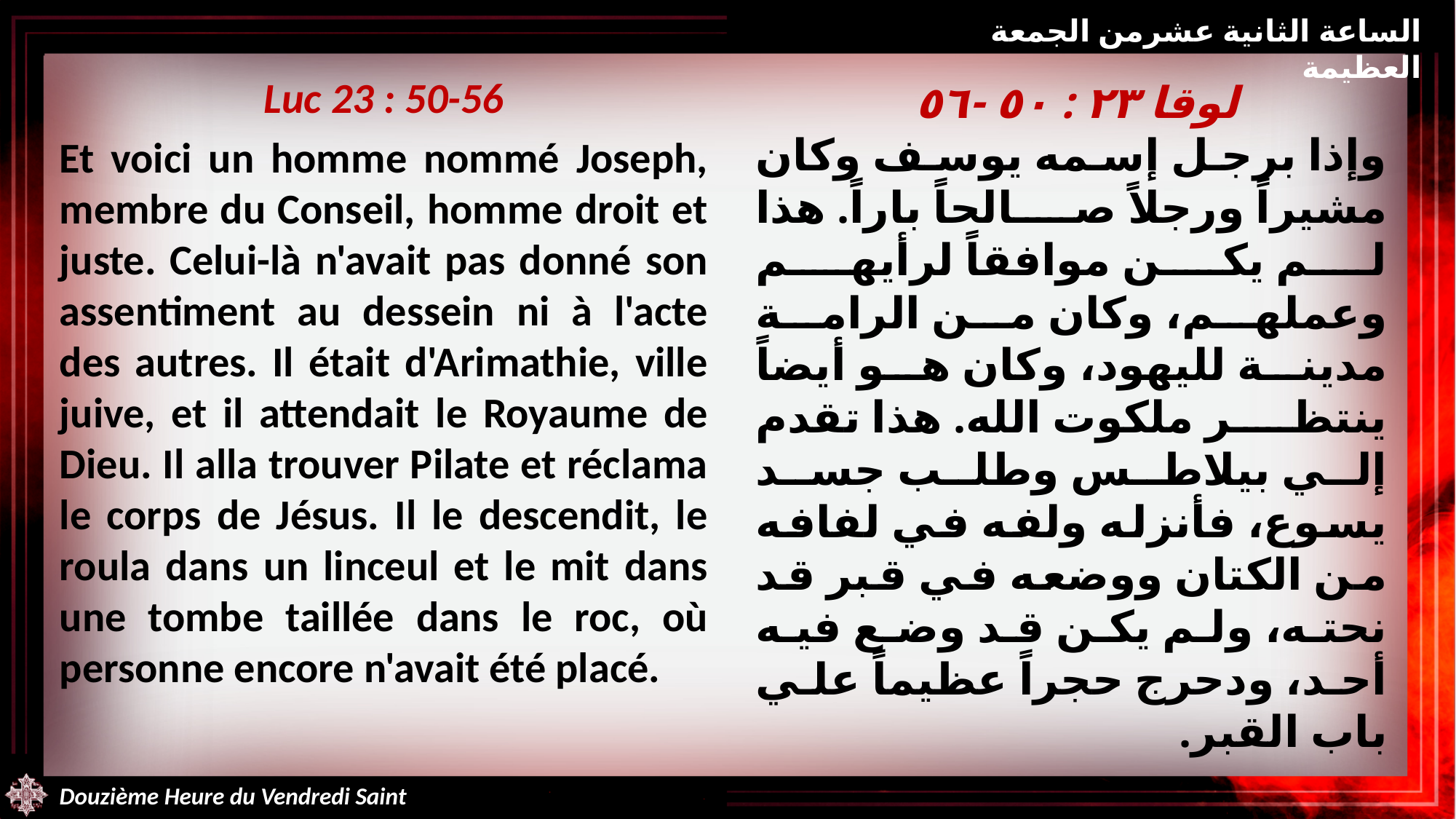

الساعة الثانية عشرمن الجمعة العظيمة
Luc 23 : 50-56
Et voici un homme nommé Joseph, membre du Conseil, homme droit et juste. Celui-là n'avait pas donné son assentiment au dessein ni à l'acte des autres. Il était d'Arimathie, ville juive, et il attendait le Royaume de Dieu. Il alla trouver Pilate et réclama le corps de Jésus. Il le descendit, le roula dans un linceul et le mit dans une tombe taillée dans le roc, où personne encore n'avait été placé.
لوقا ٢٣ : ٥٠ -٥٦
وإذا برجل إسمه يوسف وكان مشيراً ورجلاً صالحاً باراً. هذا لم يكن موافقاً لرأيهم وعملهم، وكان من الرامة مدينة لليهود، وكان هو أيضاً ينتظر ملكوت الله. هذا تقدم إلي بيلاطس وطلب جسد يسوع، فأنزله ولفه في لفافه من الكتان ووضعه في قبر قد نحته، ولم يكن قد وضع فيه أحد، ودحرج حجراً عظيماً علي باب القبر.
Douzième Heure du Vendredi Saint